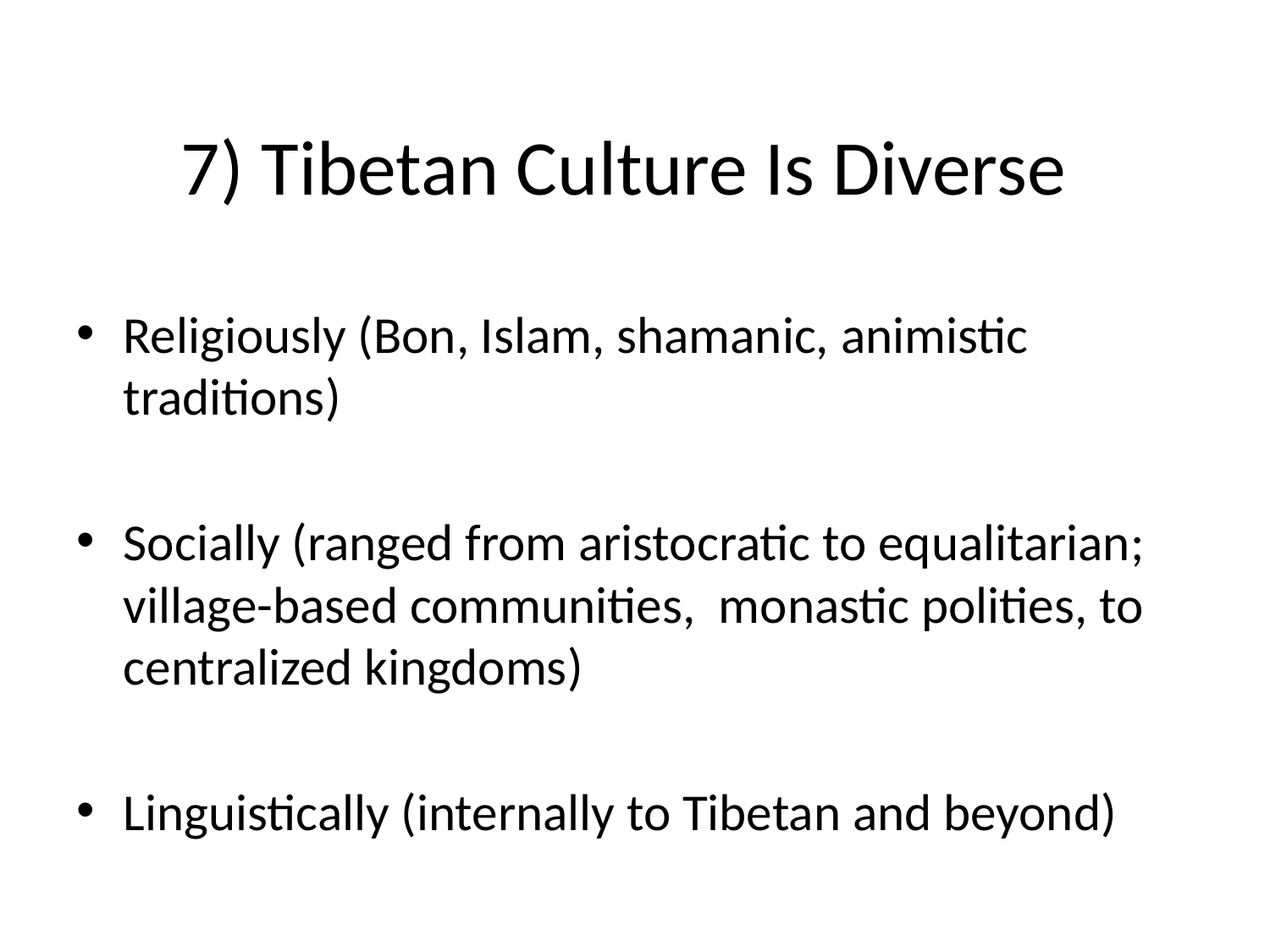

# 7) Tibetan Culture Is Diverse

Religiously (Bon, Islam, shamanic, animistic traditions)

Socially (ranged from aristocratic to equalitarian; village-based communities,  monastic polities, to centralized kingdoms)

Linguistically (internally to Tibetan and beyond)